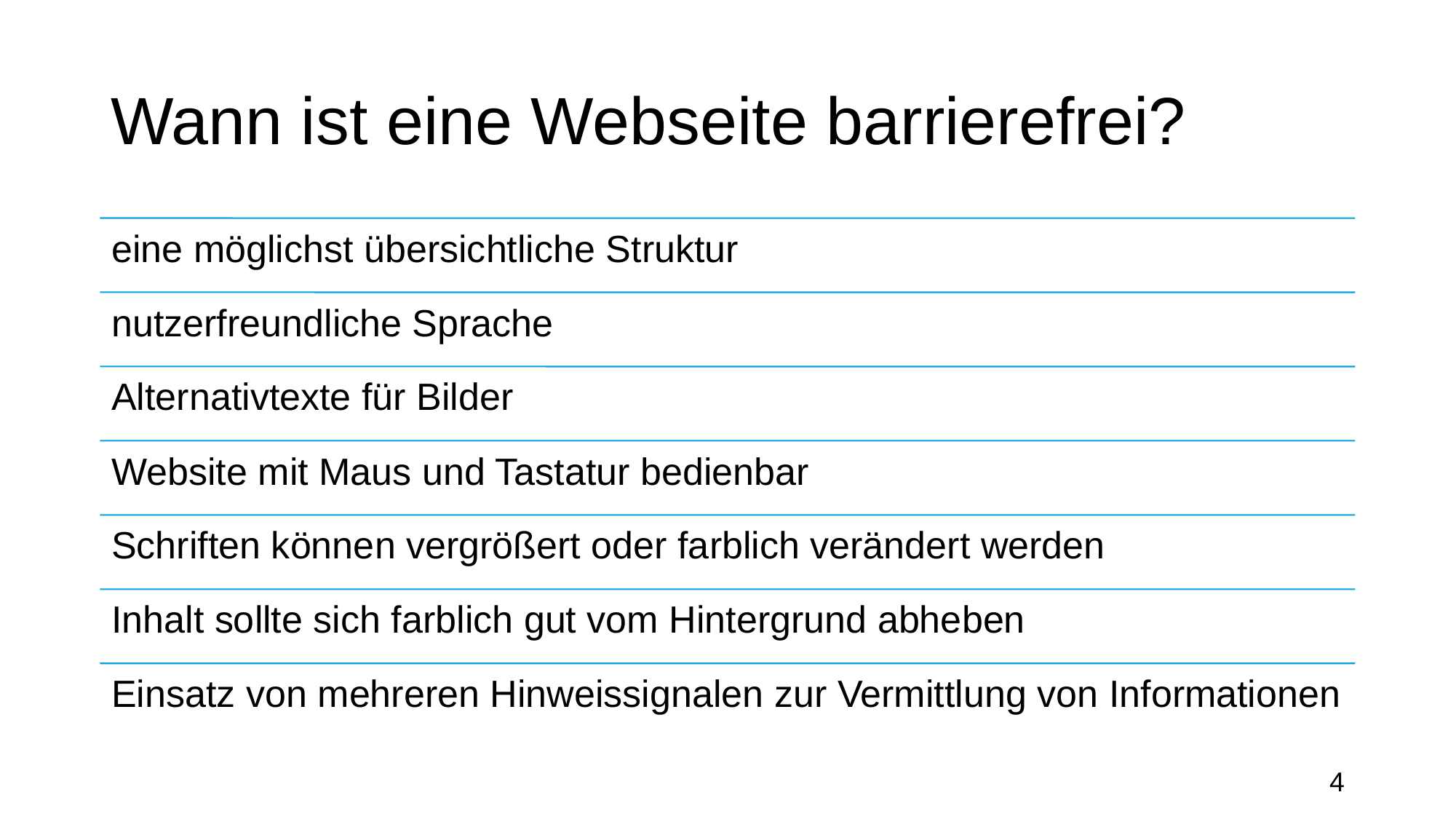

# Wann ist eine Webseite barrierefrei?
eine möglichst übersichtliche Struktur
nutzerfreundliche Sprache
Alternativtexte für Bilder
Website mit Maus und Tastatur bedienbar
Schriften können vergrößert oder farblich verändert werden
Inhalt sollte sich farblich gut vom Hintergrund abheben
Einsatz von mehreren Hinweissignalen zur Vermittlung von Informationen
4